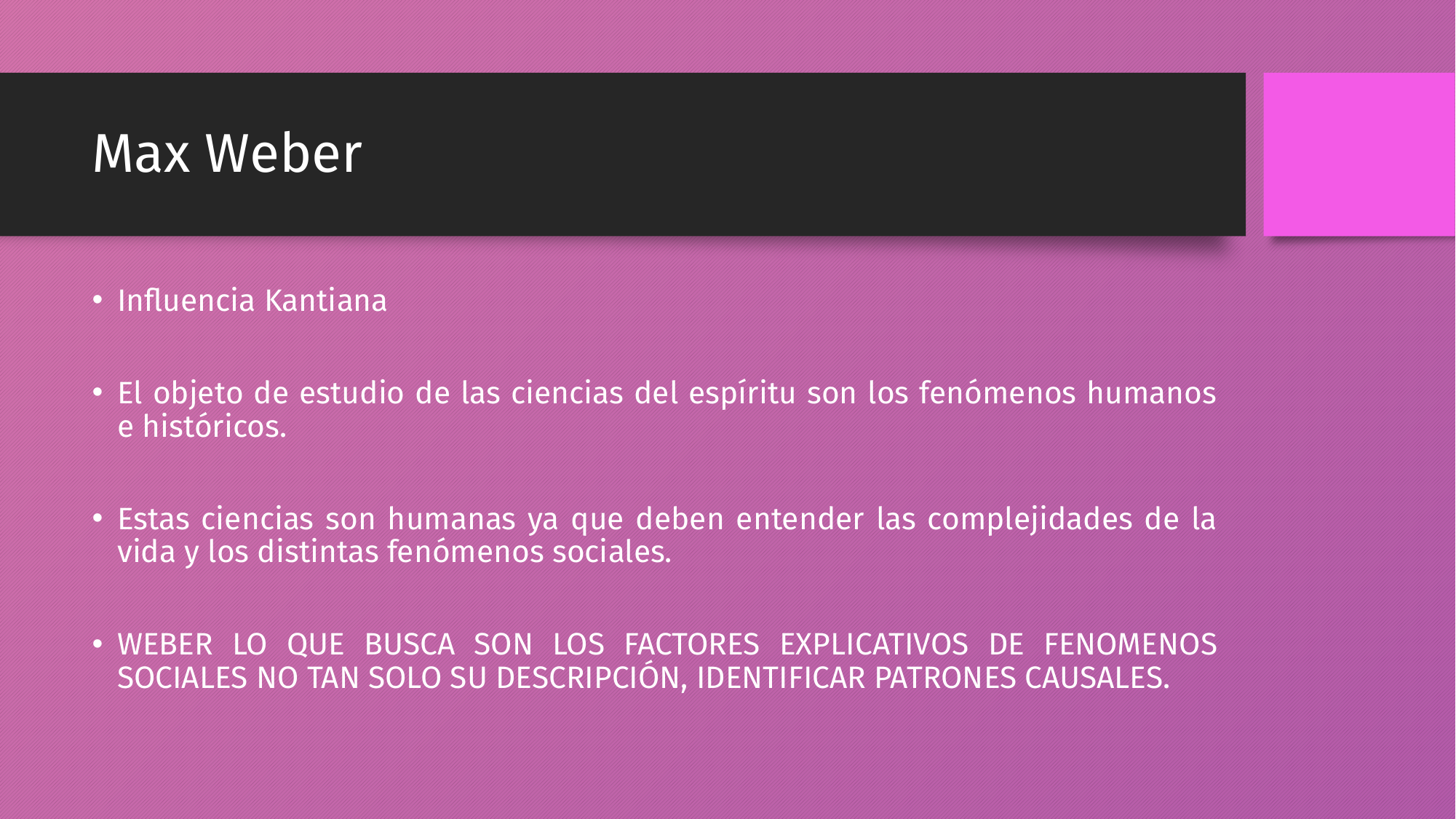

# Max Weber
Influencia Kantiana

El objeto de estudio de las ciencias del espíritu son los fenómenos humanos e históricos.

Estas ciencias son humanas ya que deben entender las complejidades de la vida y los distintas fenómenos sociales.

WEBER LO QUE BUSCA SON LOS FACTORES EXPLICATIVOS DE FENOMENOS SOCIALES NO TAN SOLO SU DESCRIPCIÓN, IDENTIFICAR PATRONES CAUSALES.